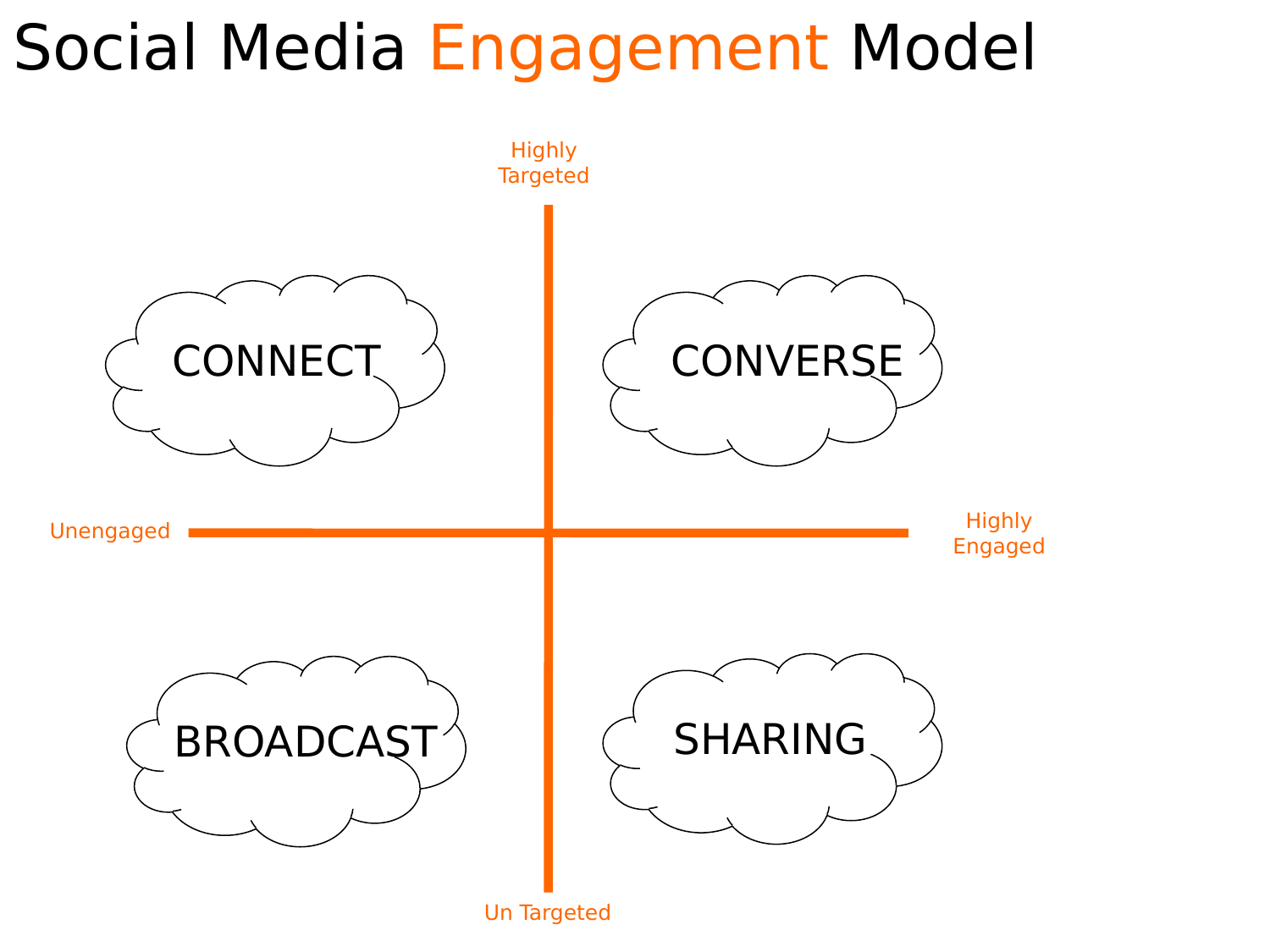

# Social Media Engagement Model
Highly
Targeted

CONNECT
CONVERSE
Highly
Engaged
Unengaged

SHARING
BROADCAST
Un Targeted